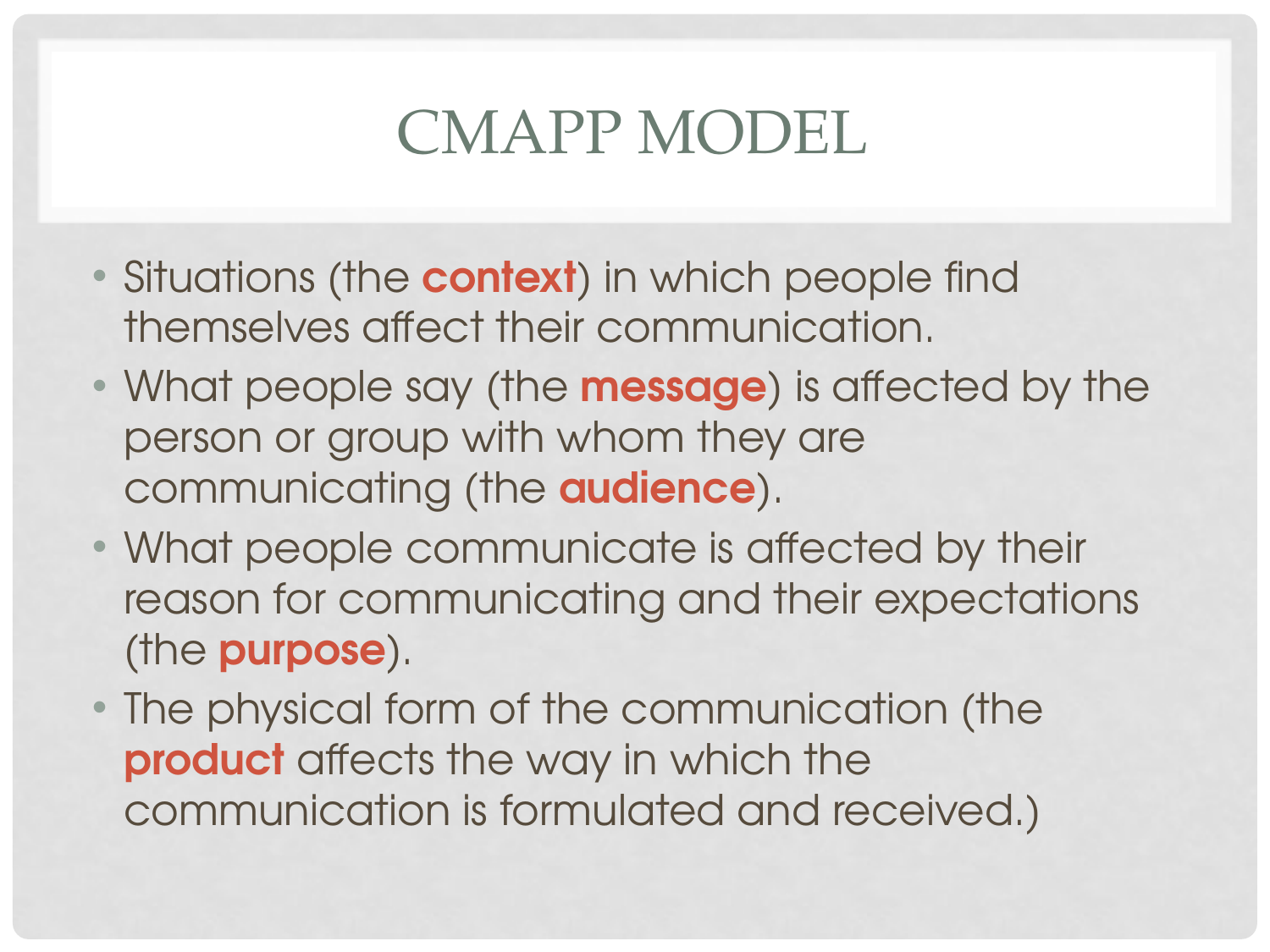

# CMAPP Model
Situations (the context) in which people find themselves affect their communication.
What people say (the message) is affected by the person or group with whom they are communicating (the audience).
What people communicate is affected by their reason for communicating and their expectations (the purpose).
The physical form of the communication (the product affects the way in which the communication is formulated and received.)